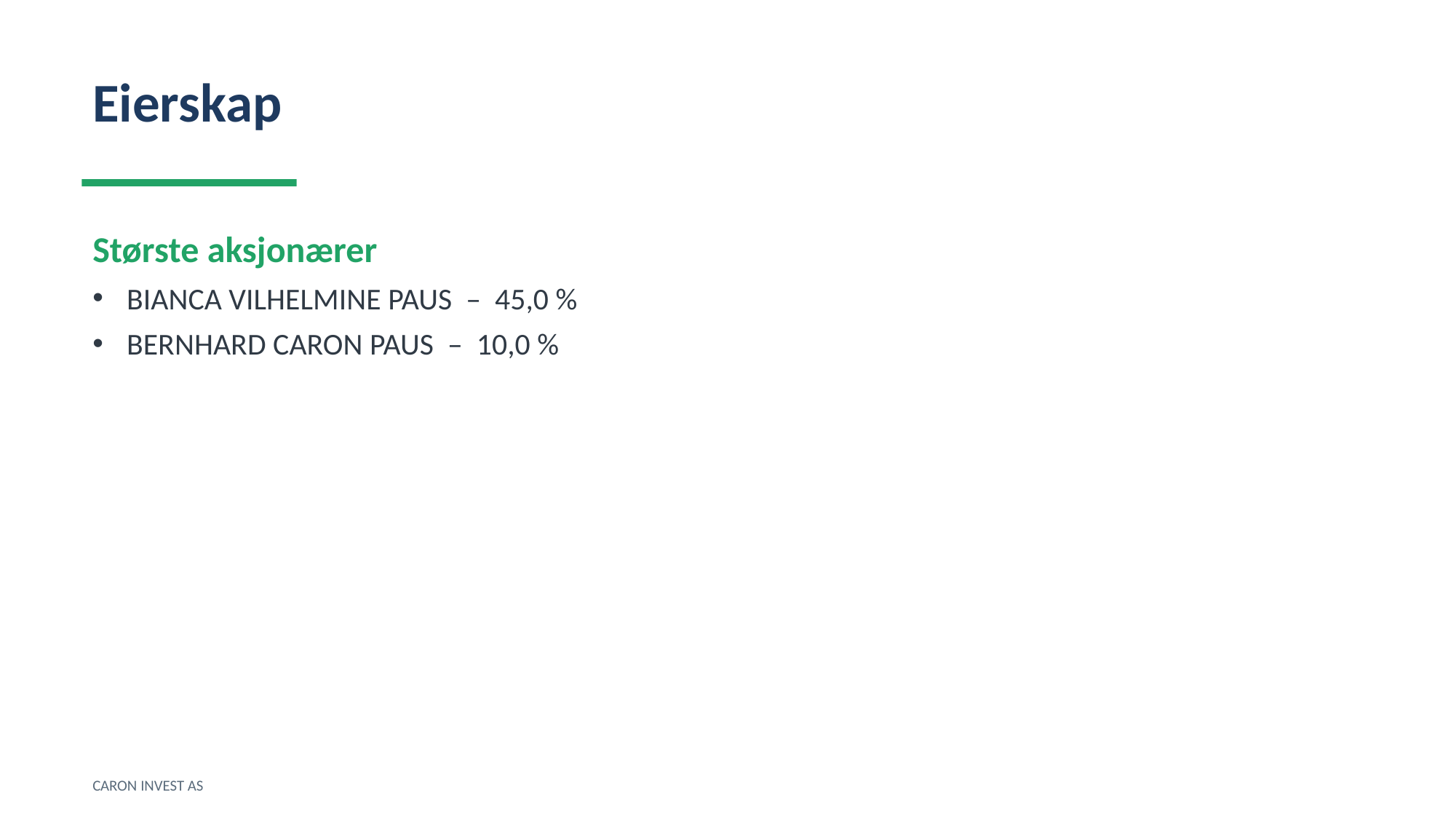

Eierskap

Største aksjonærer
BIANCA VILHELMINE PAUS  –  45,0 %
BERNHARD CARON PAUS  –  10,0 %
CARON INVEST AS